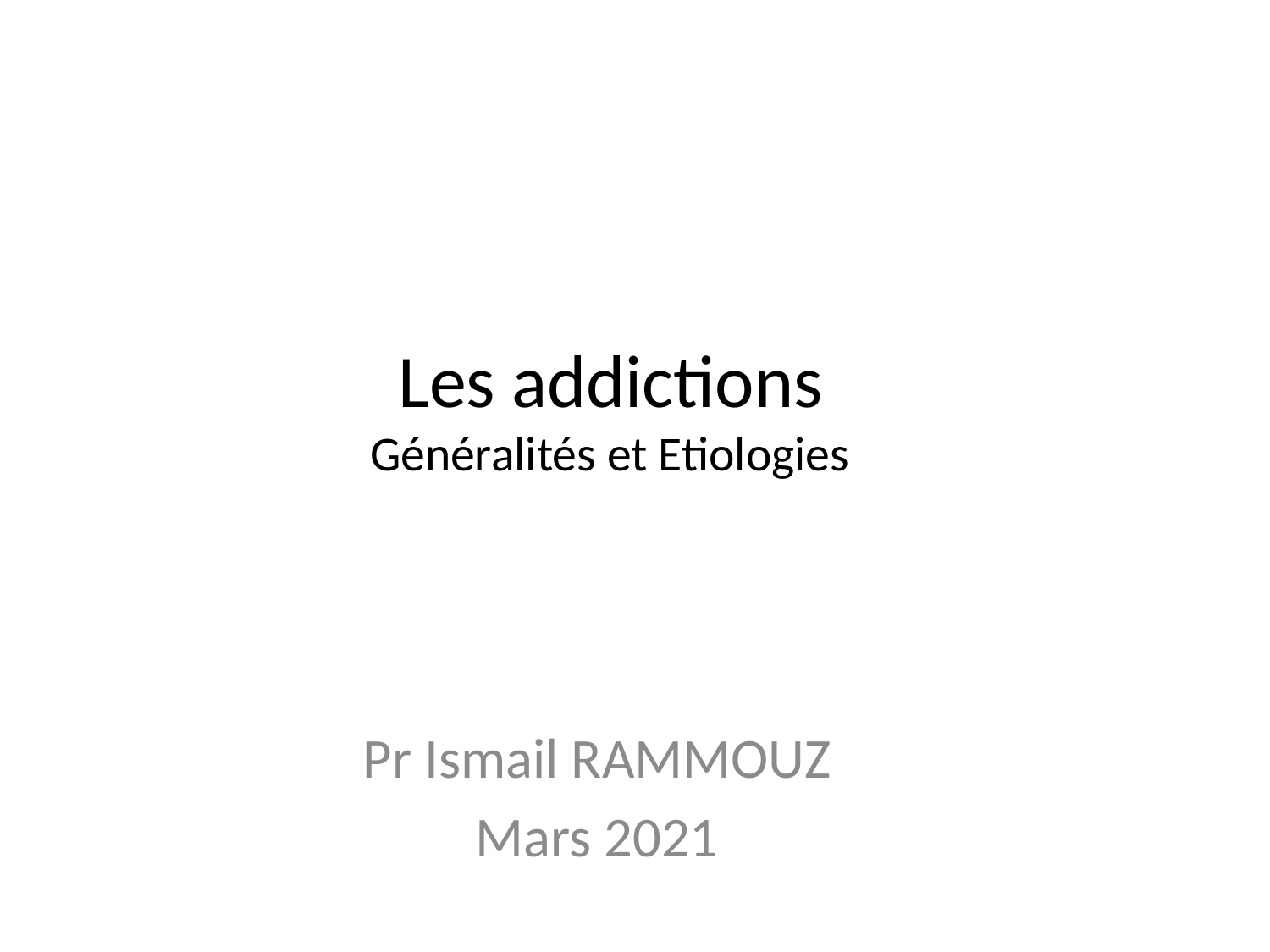

# Les addictions Généralités et Etiologies

Pr Ismail RAMMOUZ
Mars 2021